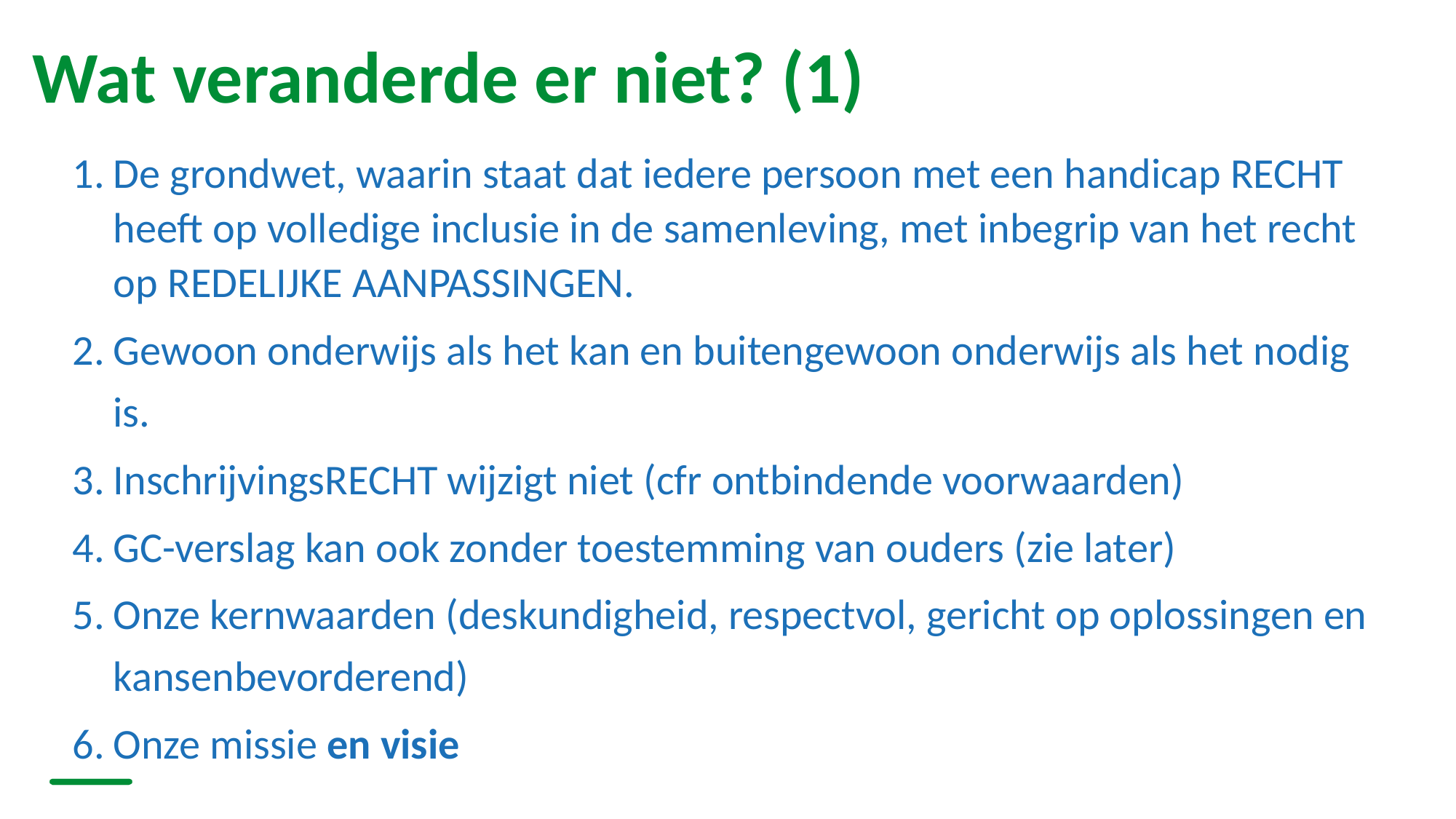

# Wat veranderde er niet? (1)
De grondwet, waarin staat dat iedere persoon met een handicap RECHT heeft op volledige inclusie in de samenleving, met inbegrip van het recht op REDELIJKE AANPASSINGEN.
Gewoon onderwijs als het kan en buitengewoon onderwijs als het nodig is.
InschrijvingsRECHT wijzigt niet (cfr ontbindende voorwaarden)
GC-verslag kan ook zonder toestemming van ouders (zie later)
Onze kernwaarden (deskundigheid, respectvol, gericht op oplossingen en kansenbevorderend)
Onze missie en visie